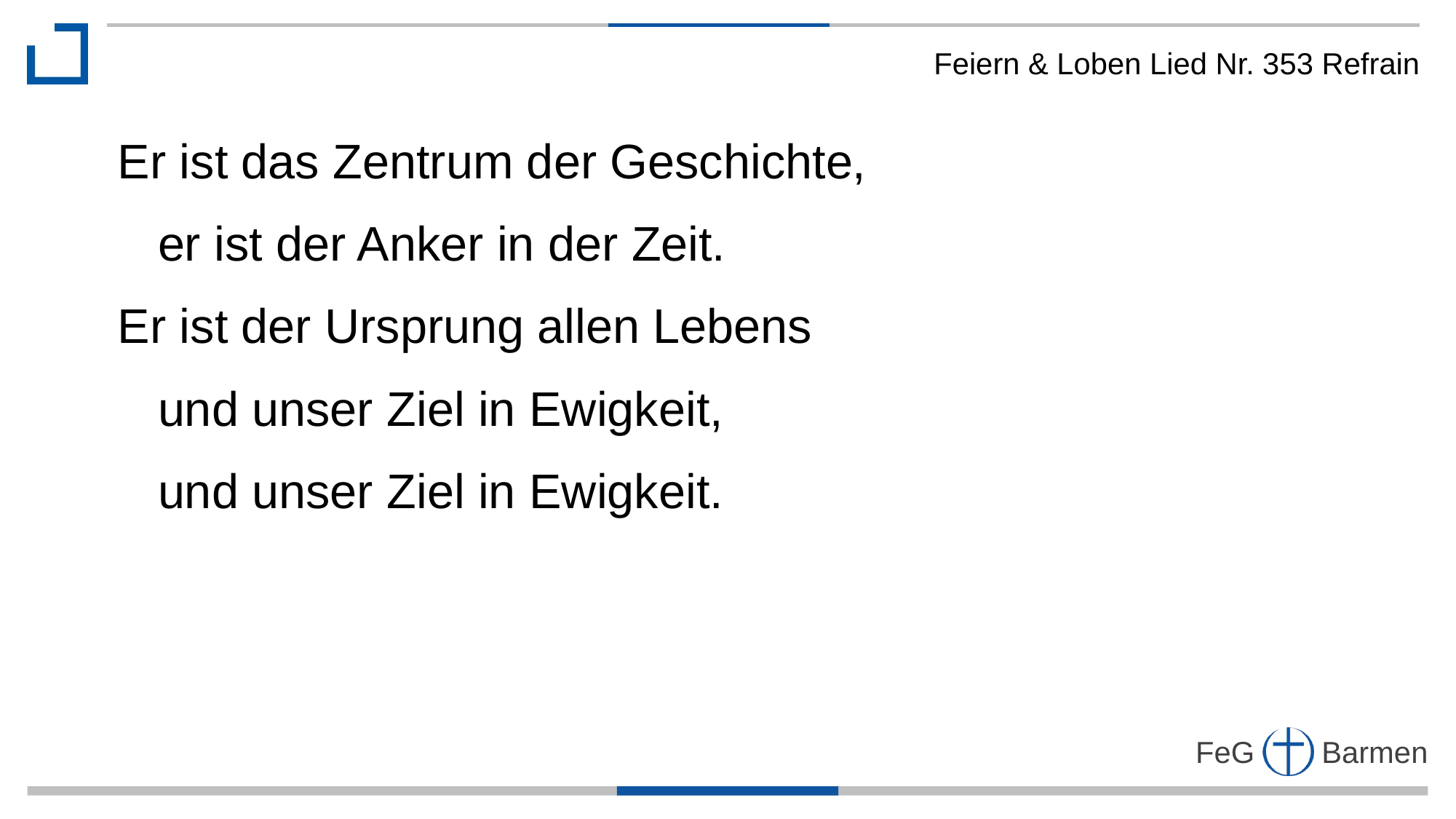

Feiern & Loben Lied Nr. 353 Refrain
Er ist das Zentrum der Geschichte,
   er ist der Anker in der Zeit.
Er ist der Ursprung allen Lebens
   und unser Ziel in Ewigkeit,
   und unser Ziel in Ewigkeit.